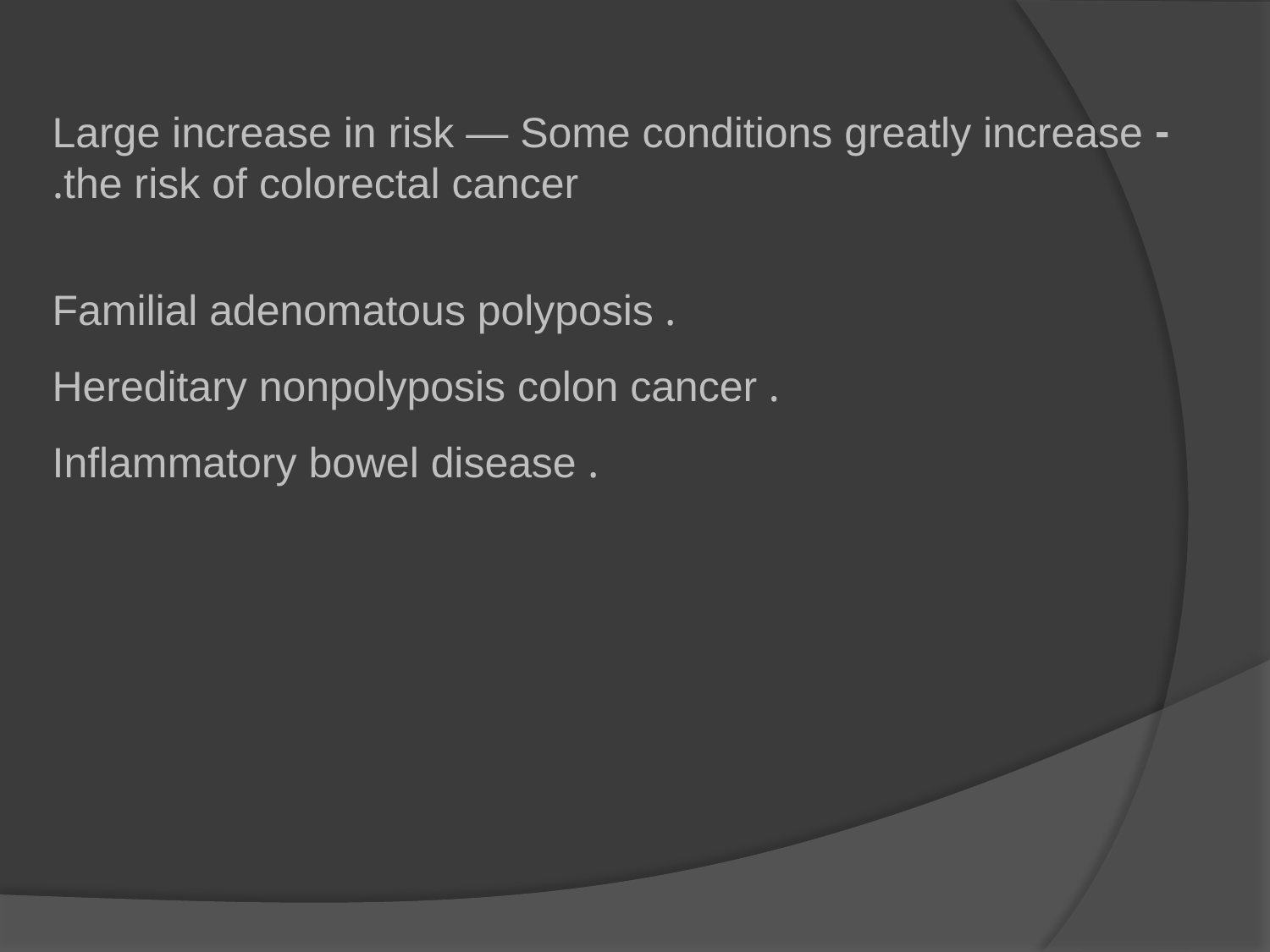

- Large increase in risk — Some conditions greatly increase the risk of colorectal cancer.

. Familial adenomatous polyposis
. Hereditary nonpolyposis colon cancer
. Inflammatory bowel disease